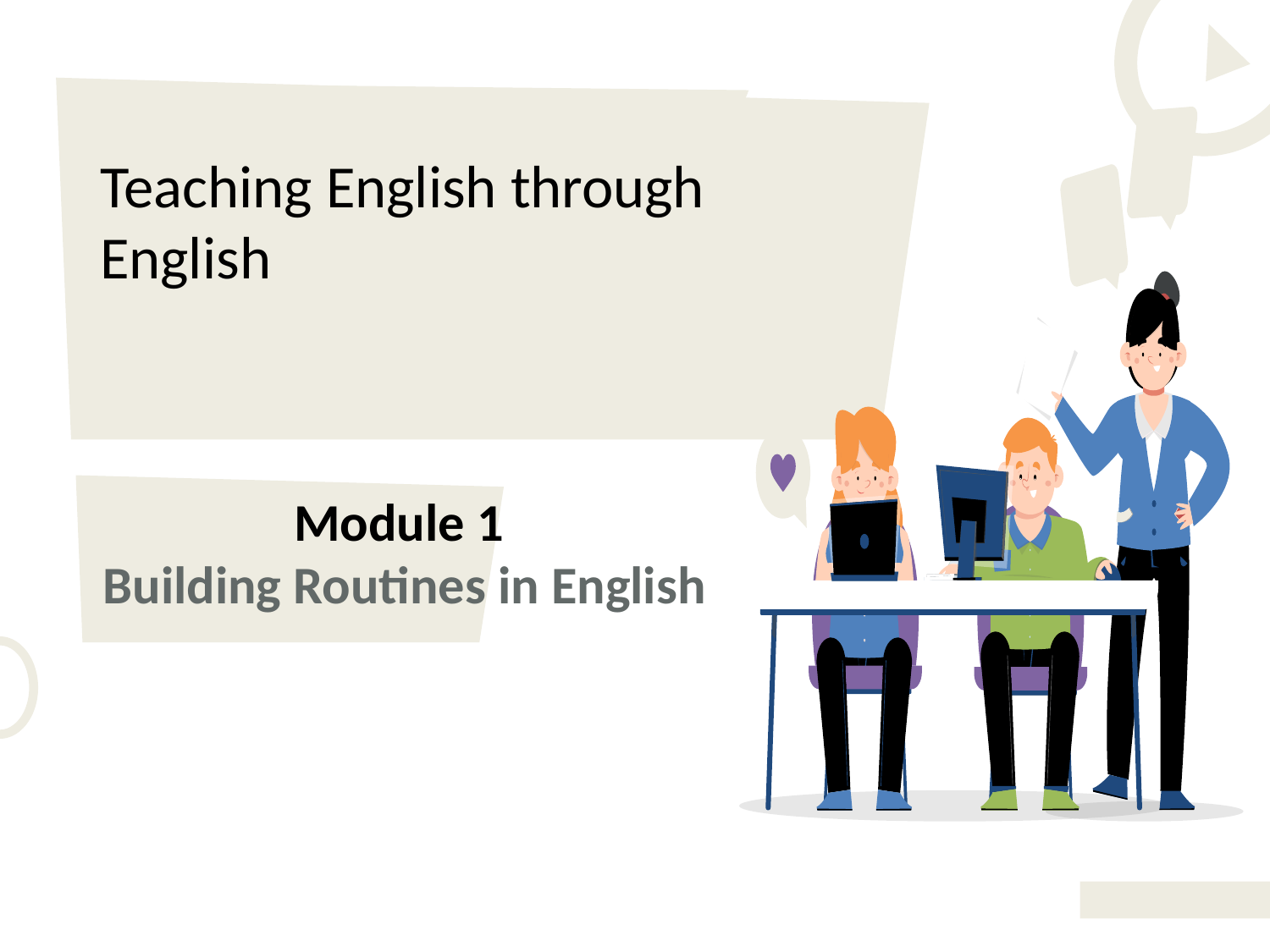

# Teaching English through English

Module 1
Building Routines in English